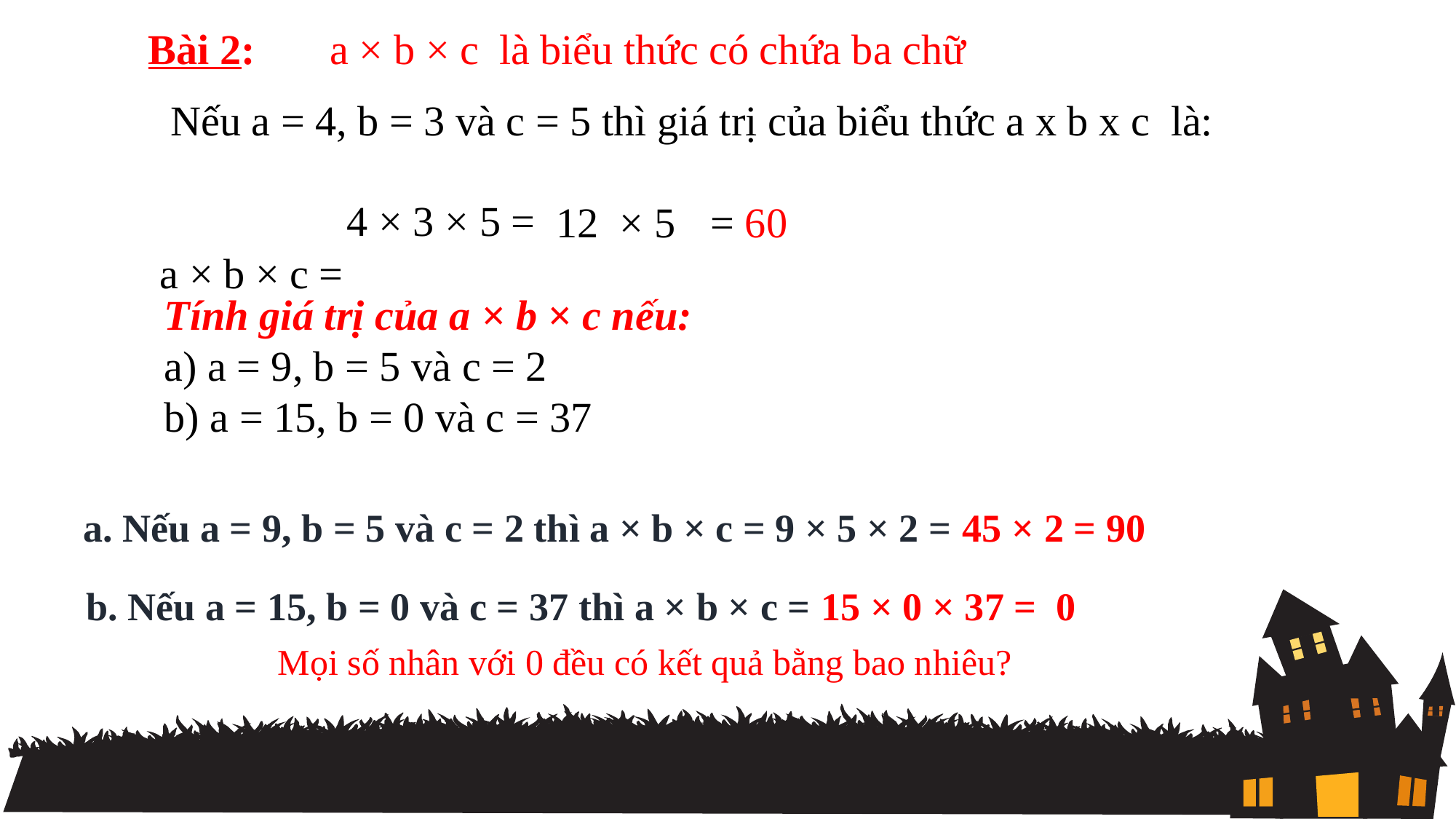

Bài 2:
  a × b × c
   là biểu thức có chứa ba chữ
 Nếu a = 4, b = 3 và c = 5 thì giá trị của biểu thức a x b x c  là:

a × b × c =

 4 × 3 × 5 =
12
× 5
= 60
Tính giá trị của a × b × c nếu:
a) a = 9, b = 5 và c = 2
b) a = 15, b = 0 và c = 37
a. Nếu a = 9, b = 5 và c = 2 thì a × b × c = 9 × 5 × 2 = 45 × 2 = 90

b. Nếu a = 15, b = 0 và c = 37 thì a × b × c = 15 × 0 × 37 =  0

Mọi số nhân với 0 đều có kết quả bằng bao nhiêu?